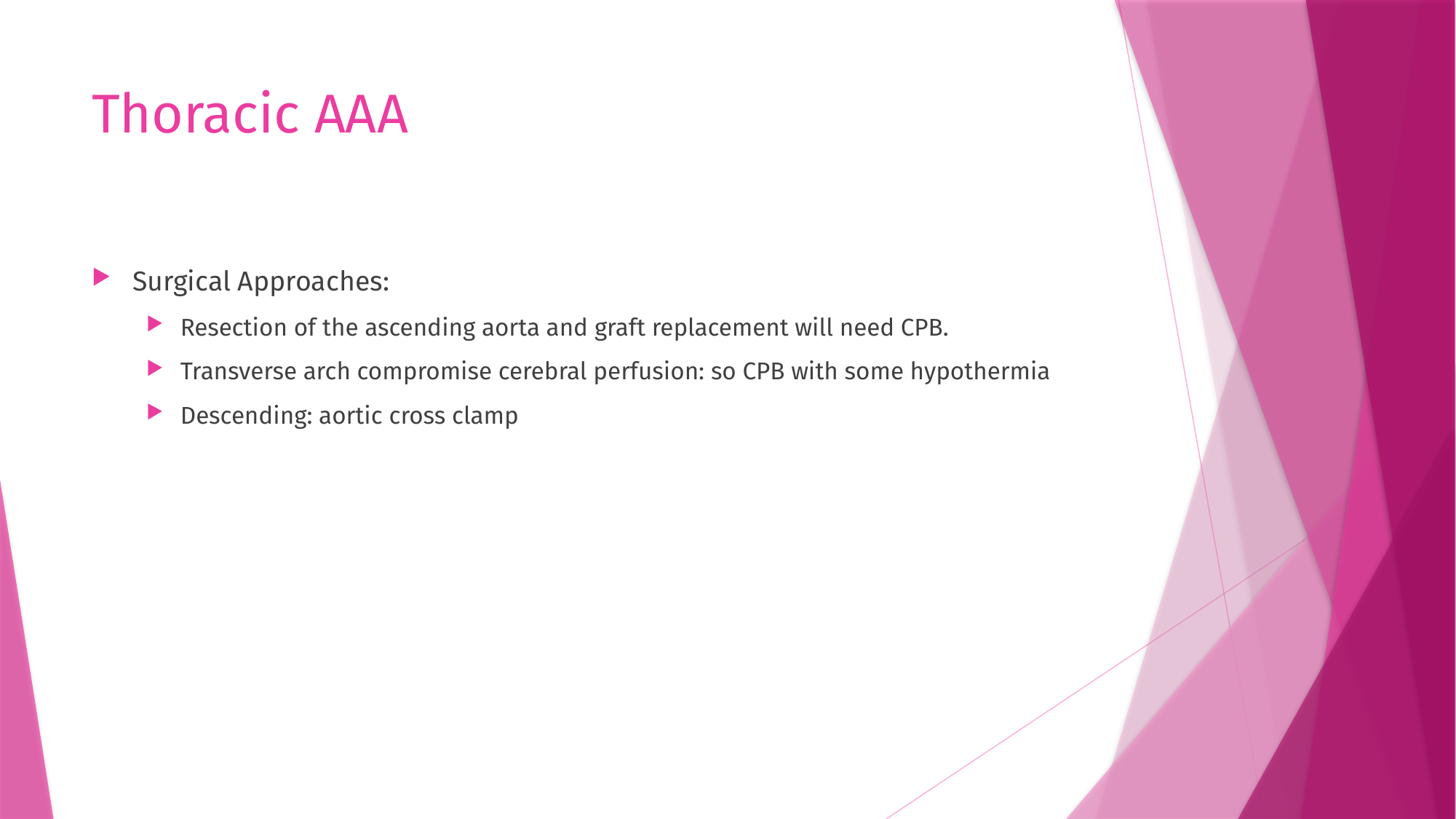

# Thoracic AAA
Surgical Approaches:
Resection of the ascending aorta and graft replacement will need CPB.
Transverse arch compromise cerebral perfusion: so CPB with some hypothermia
Descending: aortic cross clamp